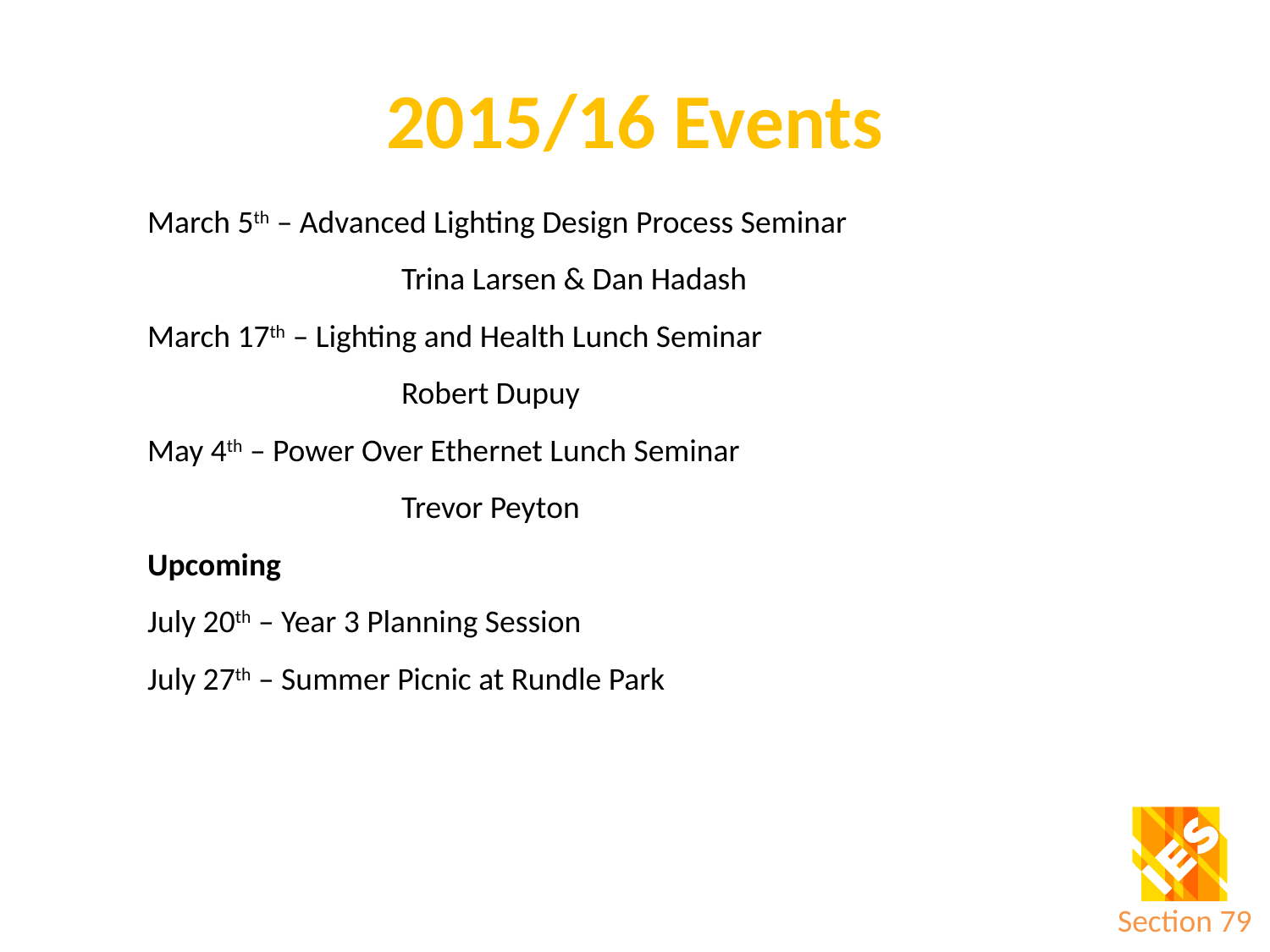

# 2015/16 Events
March 5th – Advanced Lighting Design Process Seminar
		Trina Larsen & Dan Hadash
March 17th – Lighting and Health Lunch Seminar
		Robert Dupuy
May 4th – Power Over Ethernet Lunch Seminar
		Trevor Peyton
Upcoming
July 20th – Year 3 Planning Session
July 27th – Summer Picnic at Rundle Park